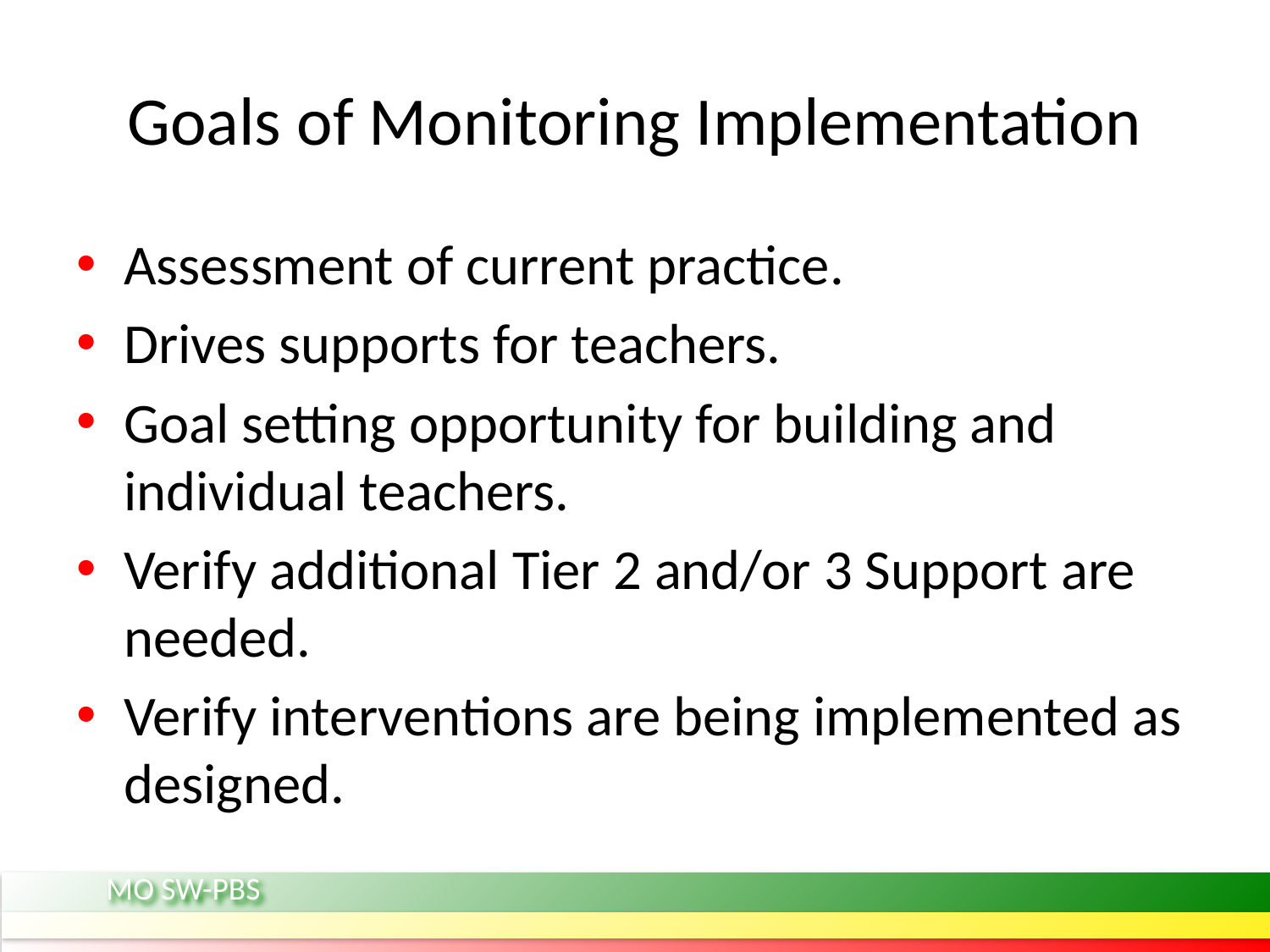

# Goals of Monitoring Implementation
Assessment of current practice.
Drives supports for teachers.
Goal setting opportunity for building and individual teachers.
Verify additional Tier 2 and/or 3 Support are needed.
Verify interventions are being implemented as designed.